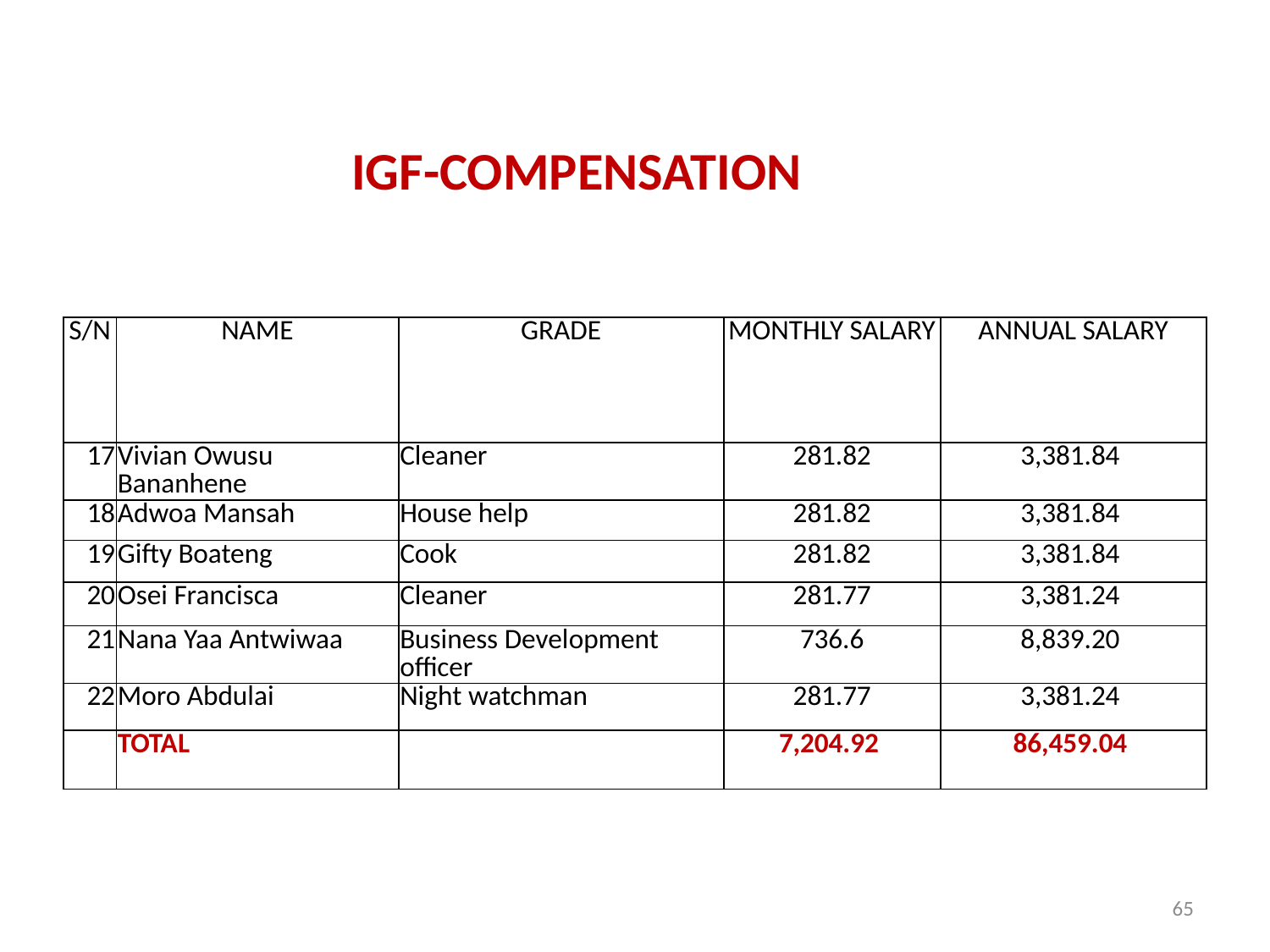

# IGF-COMPENSATION
| S/N | NAME | GRADE | MONTHLY SALARY | ANNUAL SALARY |
| --- | --- | --- | --- | --- |
| 17 | Vivian Owusu Bananhene | Cleaner | 281.82 | 3,381.84 |
| 18 | Adwoa Mansah | House help | 281.82 | 3,381.84 |
| 19 | Gifty Boateng | Cook | 281.82 | 3,381.84 |
| 20 | Osei Francisca | Cleaner | 281.77 | 3,381.24 |
| 21 | Nana Yaa Antwiwaa | Business Development officer | 736.6 | 8,839.20 |
| 22 | Moro Abdulai | Night watchman | 281.77 | 3,381.24 |
|  | TOTAL |  | 7,204.92 | 86,459.04 |
65